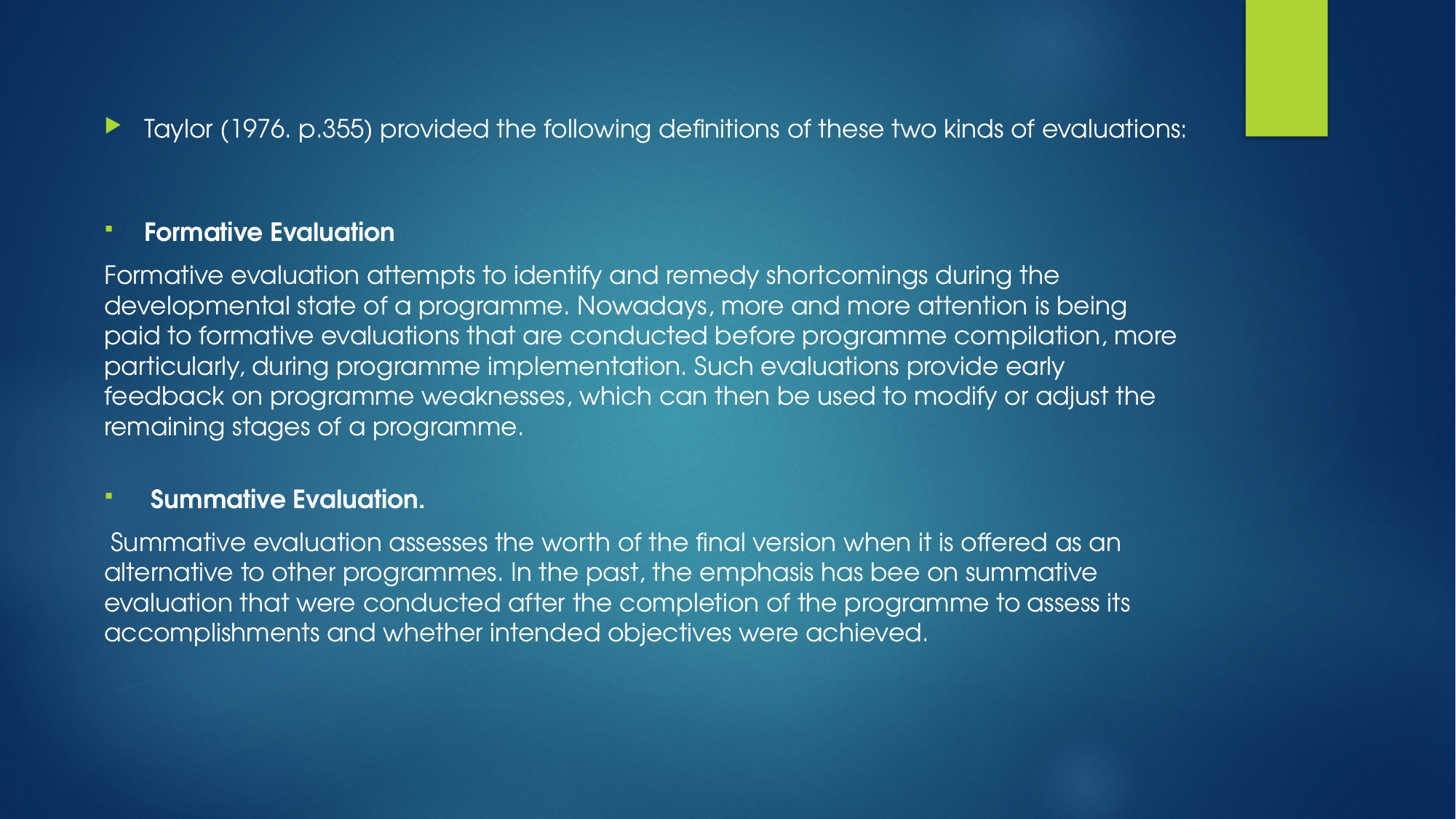

Taylor (1976. p.355) provided the following definitions of these two kinds of evaluations:
Formative Evaluation
Formative evaluation attempts to identify and remedy shortcomings during the developmental state of a programme. Nowadays, more and more attention is being paid to formative evaluations that are conducted before programme compilation, more particularly, during programme implementation. Such evaluations provide early feedback on programme weaknesses, which can then be used to modify or adjust the remaining stages of a programme.
 Summative Evaluation.
 Summative evaluation assesses the worth of the final version when it is offered as an alternative to other programmes. In the past, the emphasis has bee on summative evaluation that were conducted after the completion of the programme to assess its accomplishments and whether intended objectives were achieved.